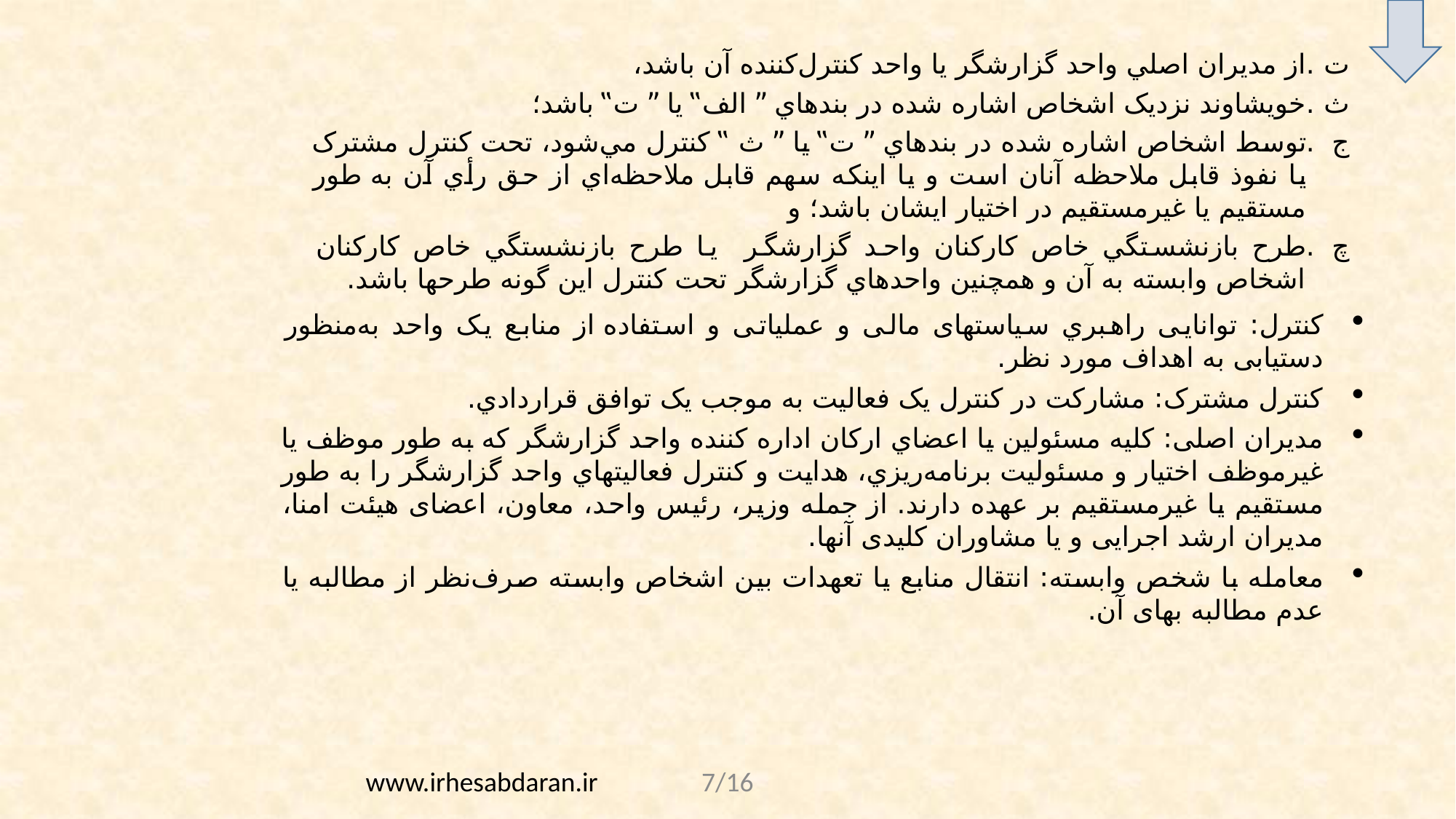

ت	.	از مديران اصلي واحد گزارشگر يا واحد کنترل‌کننده آن باشد،
ث	.	خويشاوند نزديک اشخاص اشاره شده در بندهاي ” الف“ يا ” ت“ باشد؛
ج	.	توسط اشخاص اشاره شده در بندهاي ” ت“ يا ” ث “ کنترل مي‌شود، تحت کنترل مشترک يا نفوذ قابل ملاحظه آنان است و يا اينکه سهم قابل ملاحظه‌اي از حق رأي آن به طور مستقيم يا غيرمستقيم در اختيار ايشان باشد؛ و
چ	.	طرح بازنشستگي خاص کارکنان واحد گزارشگر  يا طرح بازنشستگي خاص کارکنان اشخاص وابسته به آن و همچنين واحدهاي گزارشگر تحت کنترل اين گونه طرحها باشد.
کنترل: توانایی راهبري سیاستهای مالی و عملیاتی و استفاده از منابع يک واحد به‌منظور دستیابی به اهداف مورد نظر.
کنترل مشترک: مشارکت در کنترل يک فعاليت به موجب يک توافق قراردادي.
مدیران اصلی: كليه مسئولین يا اعضاي اركان اداره كننده واحد گزارشگر كه به طور موظف یا غیرموظف اختيار و مسئوليت برنامه‌ريزي، هدايت و كنترل فعاليتهاي واحد گزارشگر را به طور مستقیم یا غیرمستقیم بر عهده دارند. از جمله وزیر، رئیس واحد، معاون، اعضای هیئت امنا، مدیران ارشد اجرایی و یا مشاوران کلیدی آنها.
معامله با شخص وابسته: انتقال منابع يا تعهدات بين اشخاص وابسته صرف‌نظر از مطالبه یا عدم مطالبه بهای آن.
www.irhesabdaran.ir
7/16